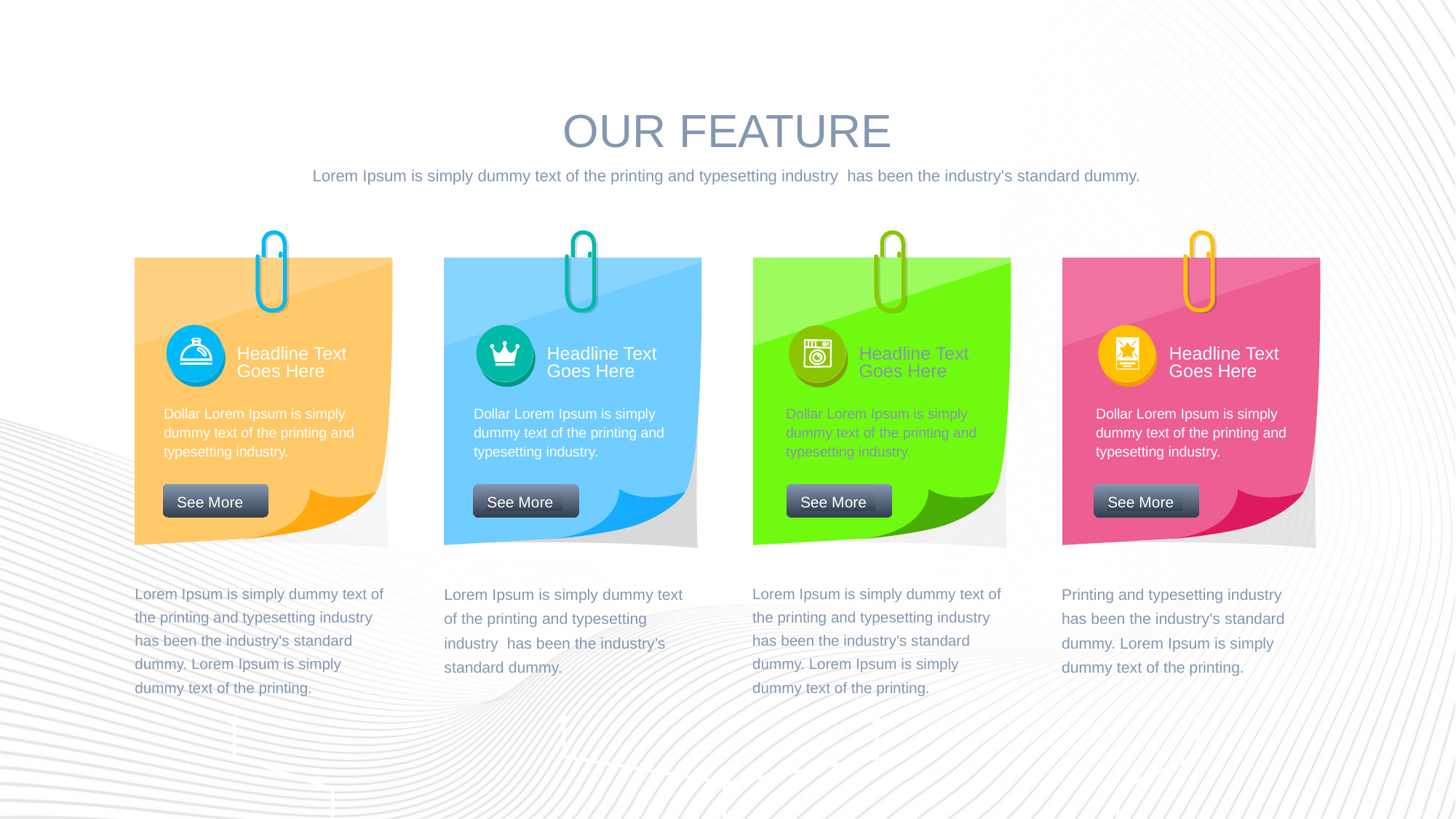

14
OUR FEATURE
Lorem Ipsum is simply dummy text of the printing and typesetting industry  has been the industry's standard dummy.

Headline Text Goes Here
Dollar Lorem Ipsum is simply dummy text of the printing and typesetting industry.

See More

Headline Text Goes Here
Dollar Lorem Ipsum is simply dummy text of the printing and typesetting industry.

See More

Headline Text Goes Here
Dollar Lorem Ipsum is simply dummy text of the printing and typesetting industry.

See More

Headline Text Goes Here
Dollar Lorem Ipsum is simply dummy text of the printing and typesetting industry.

See More
Lorem Ipsum is simply dummy text of the printing and typesetting industry  has been the industry's standard dummy. Lorem Ipsum is simply dummy text of the printing.
Lorem Ipsum is simply dummy text of the printing and typesetting industry  has been the industry's standard dummy.
Lorem Ipsum is simply dummy text of the printing and typesetting industry  has been the industry's standard dummy. Lorem Ipsum is simply dummy text of the printing.
Printing and typesetting industry  has been the industry's standard dummy. Lorem Ipsum is simply dummy text of the printing.